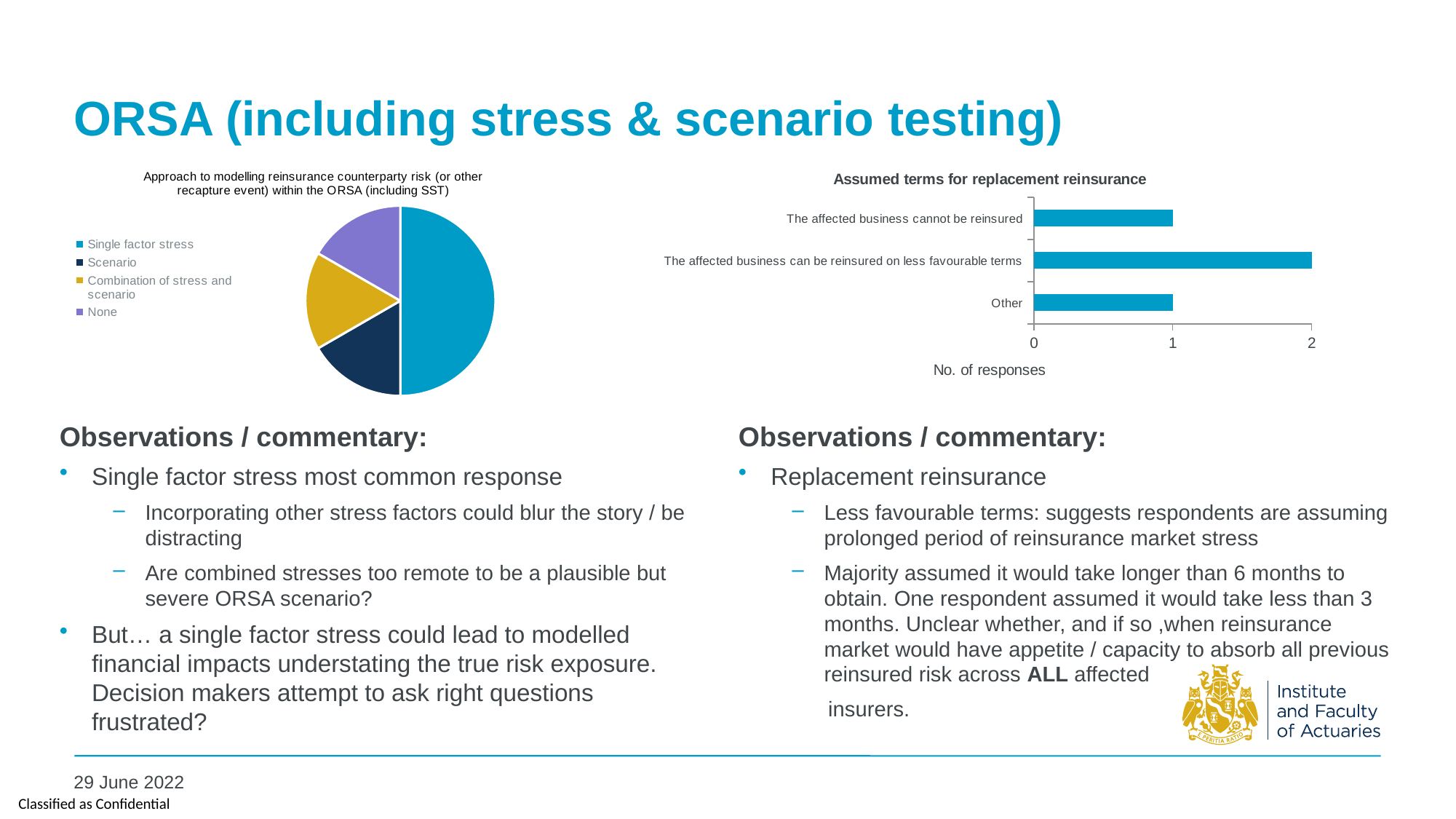

# ORSA (including stress & scenario testing)

### Chart: Approach to modelling reinsurance counterparty risk (or other recapture event) within the ORSA (including SST)

| Category |  |
|---|---|
| Single factor stress | 3.0 |
| Scenario | 1.0 |
| Combination of stress and scenario | 1.0 |
| None | 1.0 |

### Chart: Assumed terms for replacement reinsurance

| Category | Responses |
|---|---|
| Other | 1.0 |
| The affected business can be reinsured on less favourable terms | 2.0 |
| The affected business cannot be reinsured | 1.0 |
Observations / commentary:
Single factor stress most common response
Incorporating other stress factors could blur the story / be distracting
Are combined stresses too remote to be a plausible but severe ORSA scenario?
But… a single factor stress could lead to modelled financial impacts understating the true risk exposure. Decision makers attempt to ask right questions frustrated?

Observations / commentary:
Replacement reinsurance
Less favourable terms: suggests respondents are assuming prolonged period of reinsurance market stress
Majority assumed it would take longer than 6 months to obtain. One respondent assumed it would take less than 3 months. Unclear whether, and if so ,when reinsurance market would have appetite / capacity to absorb all previous reinsured risk across ALL affected
      insurers.

29 June 2022